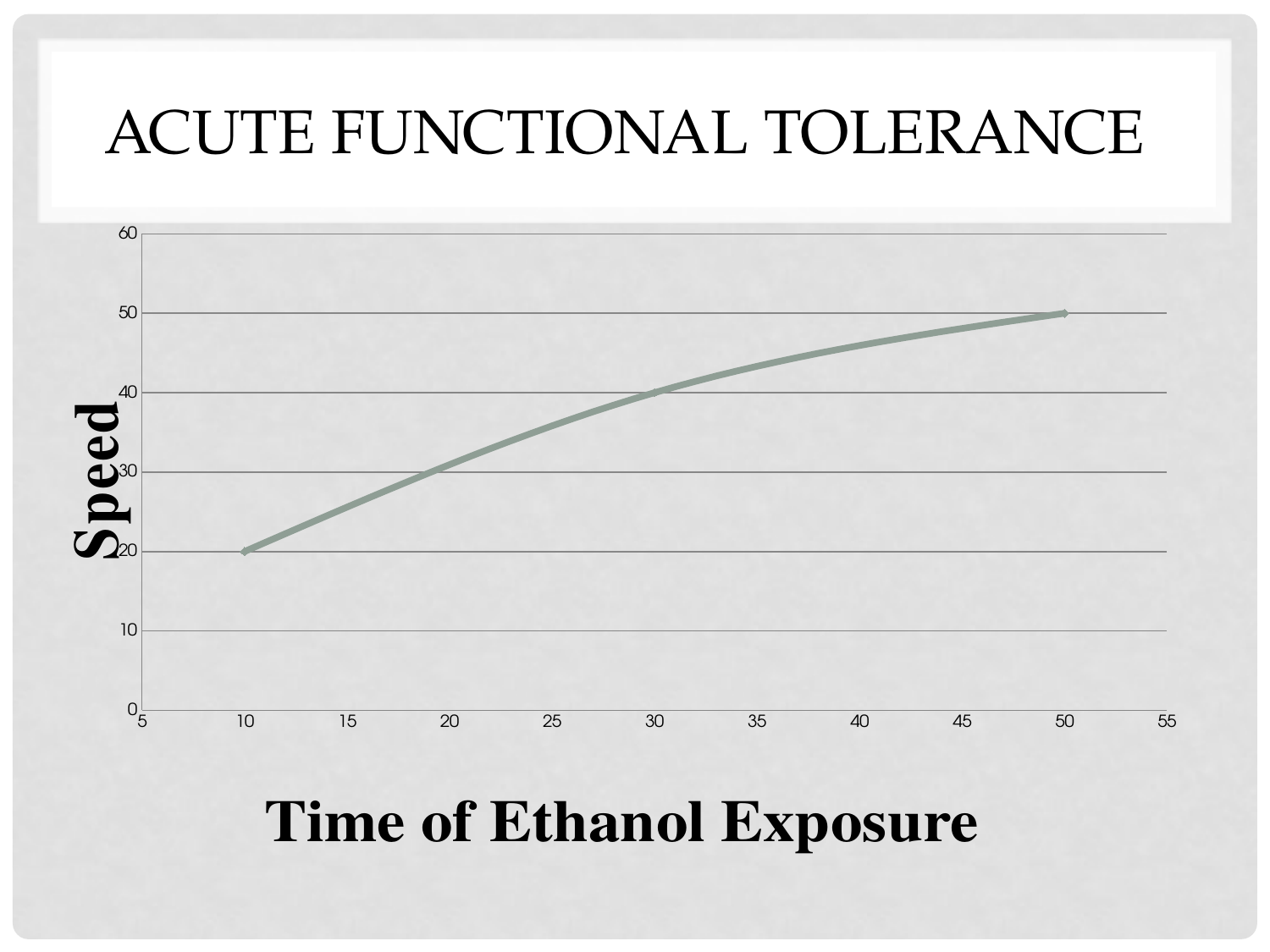

# Acute Functional Tolerance

### Chart

| Category | Speed  |
|---|---|